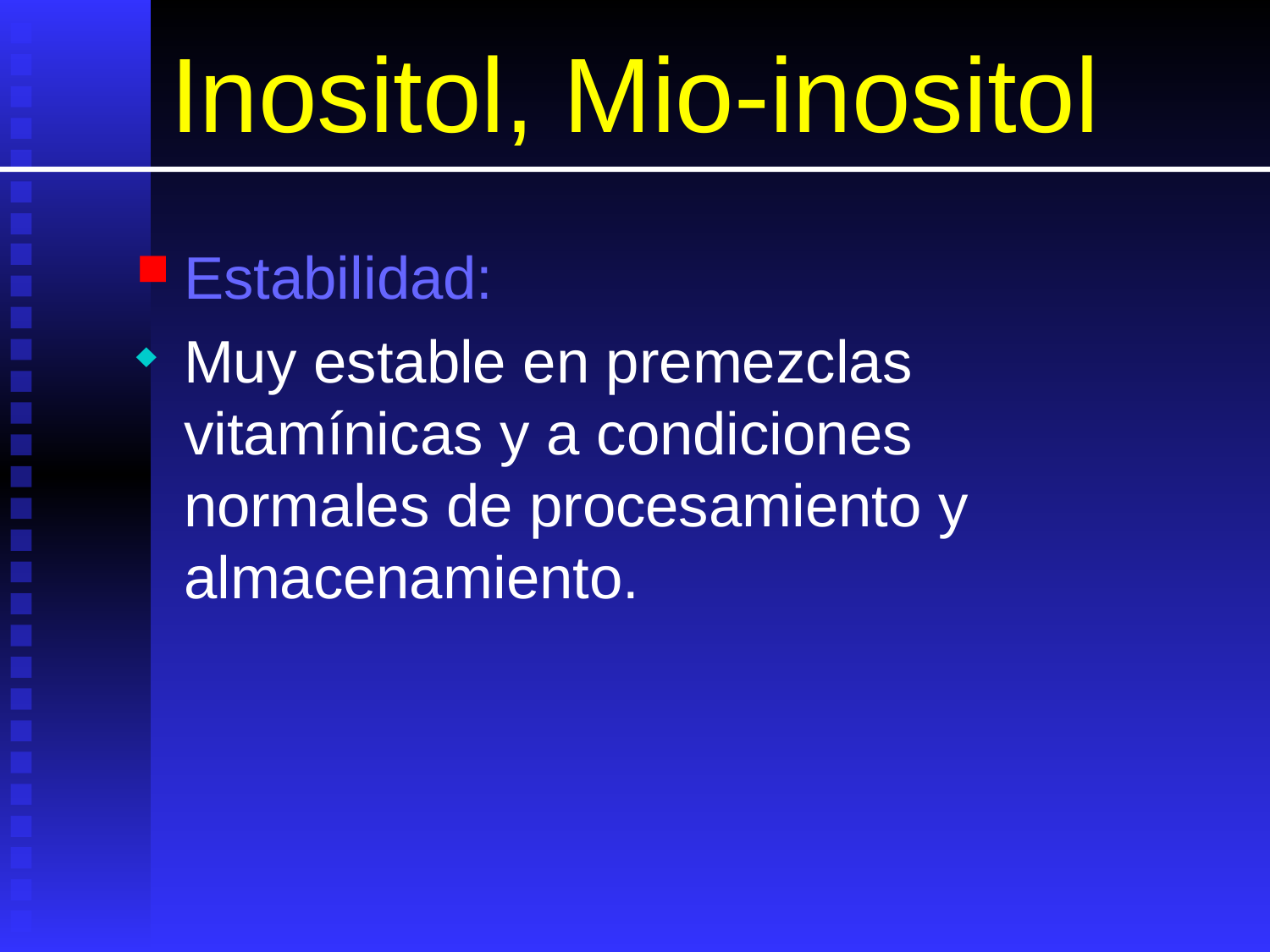

# Inositol, Mio-inositol

Estabilidad:
Muy estable en premezclas vitamínicas y a condiciones normales de procesamiento y almacenamiento.